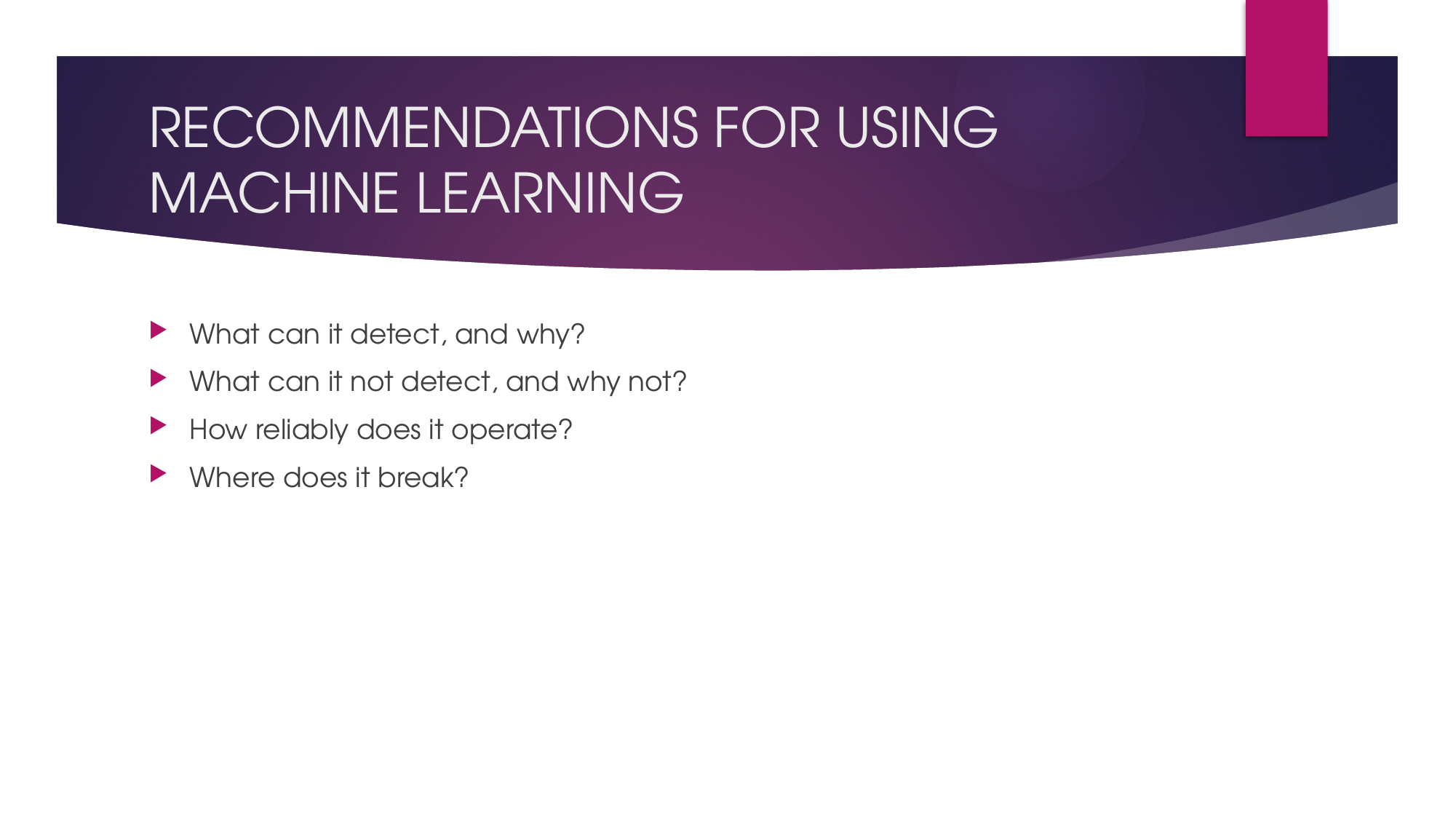

# RECOMMENDATIONS FOR USING MACHINE LEARNING
What can it detect, and why?
What can it not detect, and why not?
How reliably does it operate?
Where does it break?